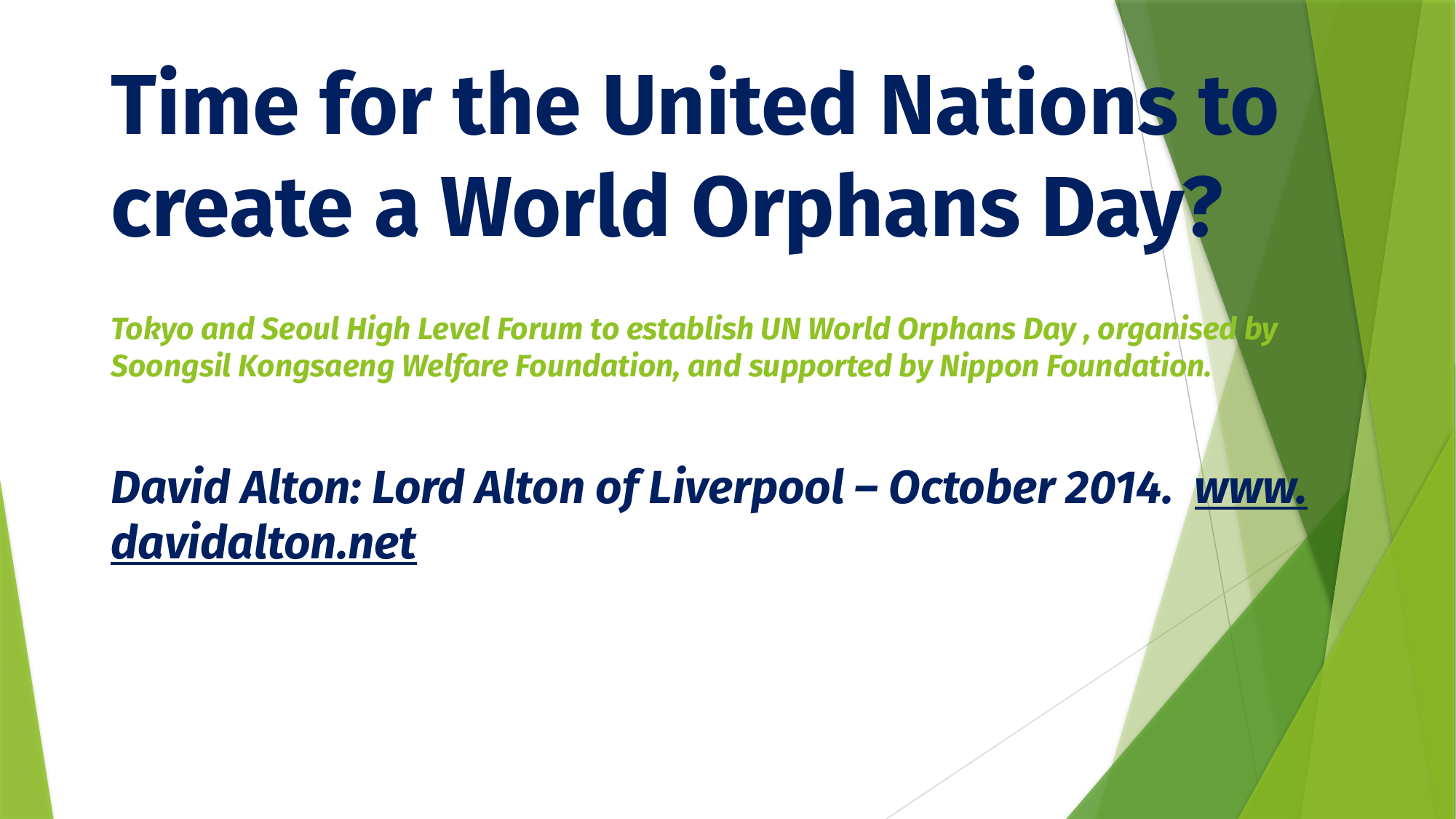

# Time for the United Nations to create a World Orphans Day? Tokyo and Seoul High Level Forum to establish UN World Orphans Day , organised by  Soongsil Kongsaeng Welfare Foundation, and supported by Nippon Foundation. David Alton: Lord Alton of Liverpool – October 2014.  www. davidalton.net